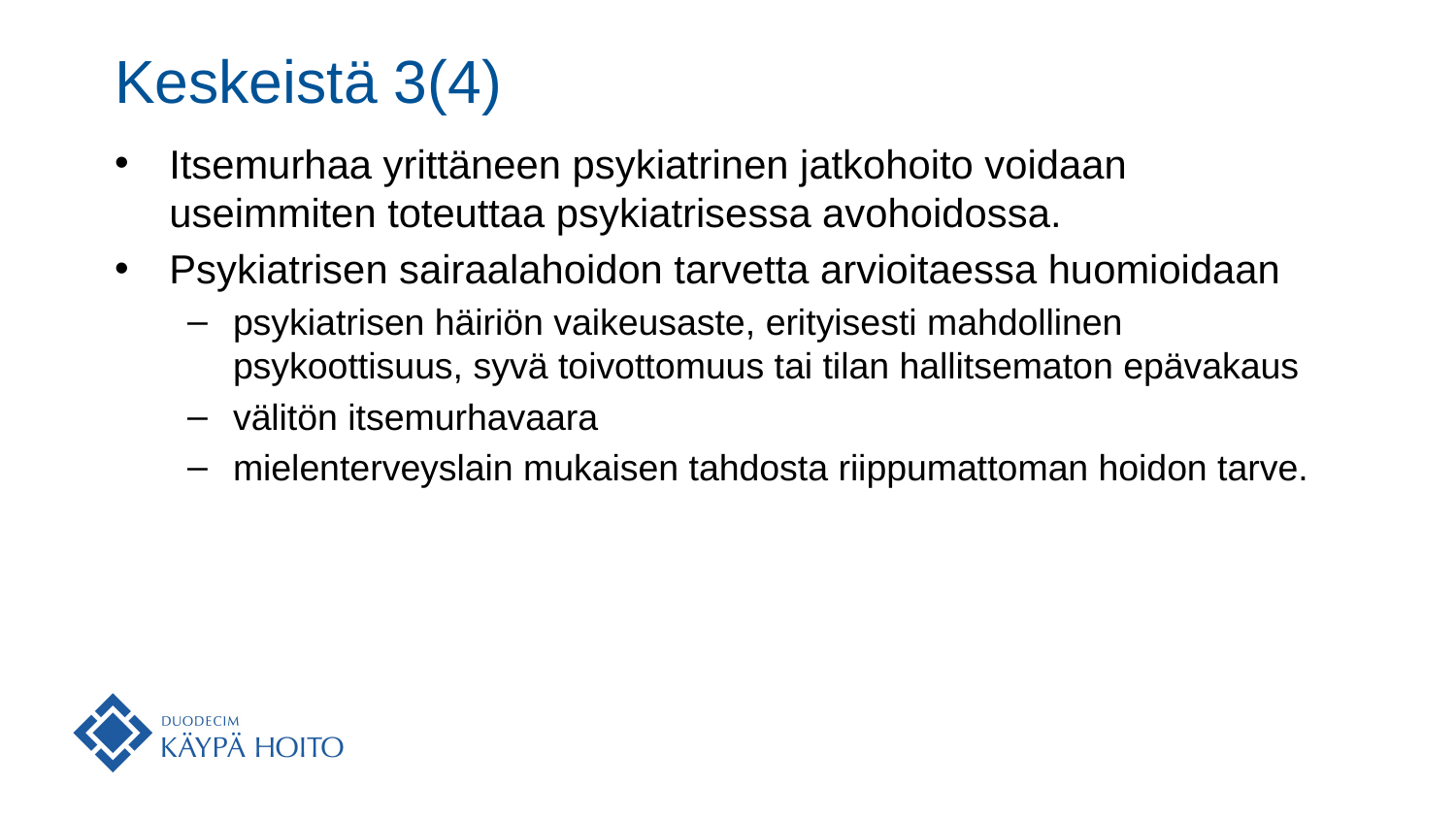

# Keskeistä 3(4)
Itsemurhaa yrittäneen psykiatrinen jatkohoito voidaan useimmiten toteuttaa psykiatrisessa avohoidossa.
Psykiatrisen sairaalahoidon tarvetta arvioitaessa huomioidaan
psykiatrisen häiriön vaikeusaste, erityisesti mahdollinen psykoottisuus, syvä toivottomuus tai tilan hallitsematon epävakaus
välitön itsemurhavaara
mielenterveyslain mukaisen tahdosta riippumattoman hoidon tarve.